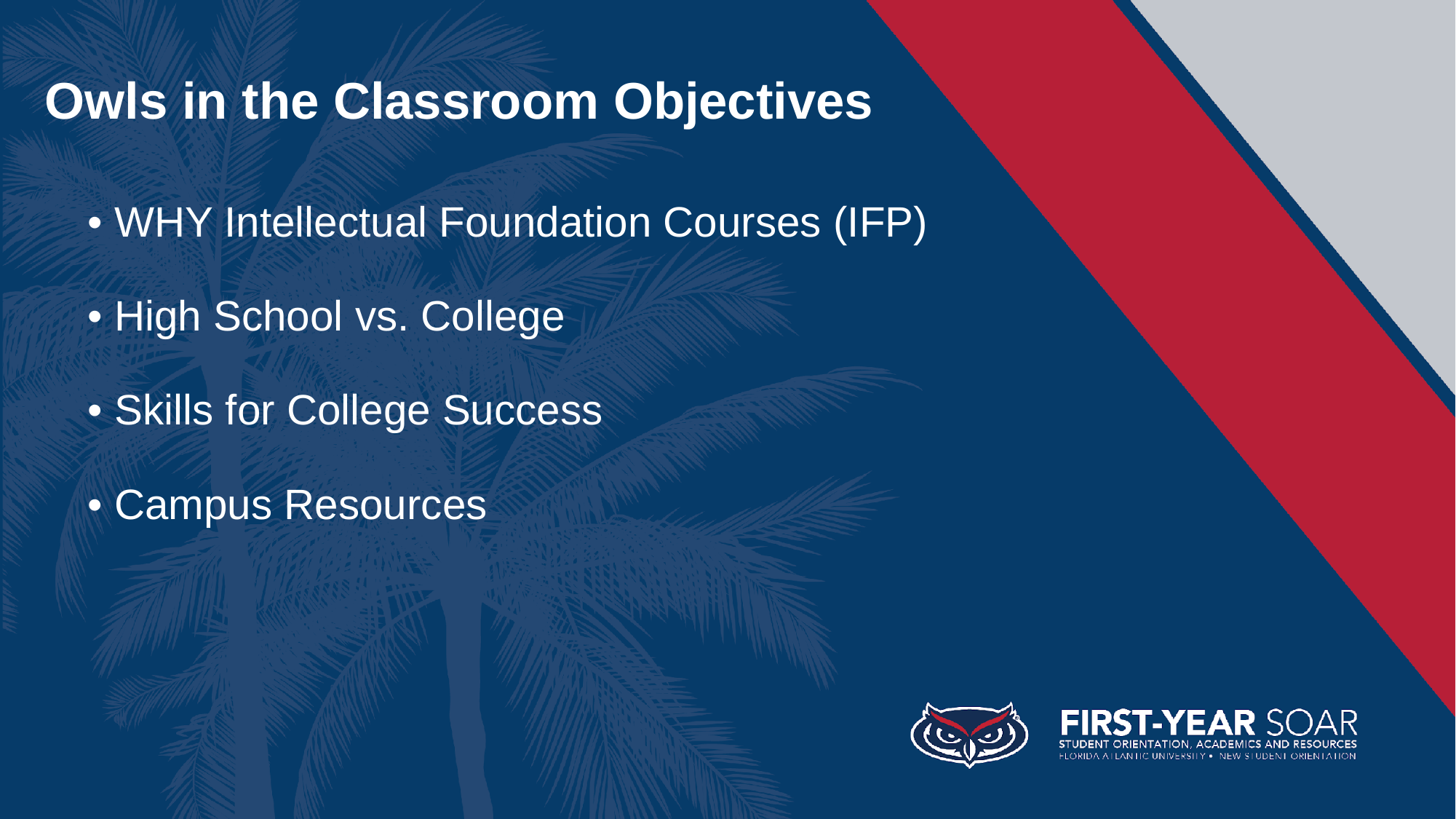

# Owls in the Classroom Objectives
• WHY Intellectual Foundation Courses (IFP)

• High School vs. College

• Skills for College Success

• Campus Resources